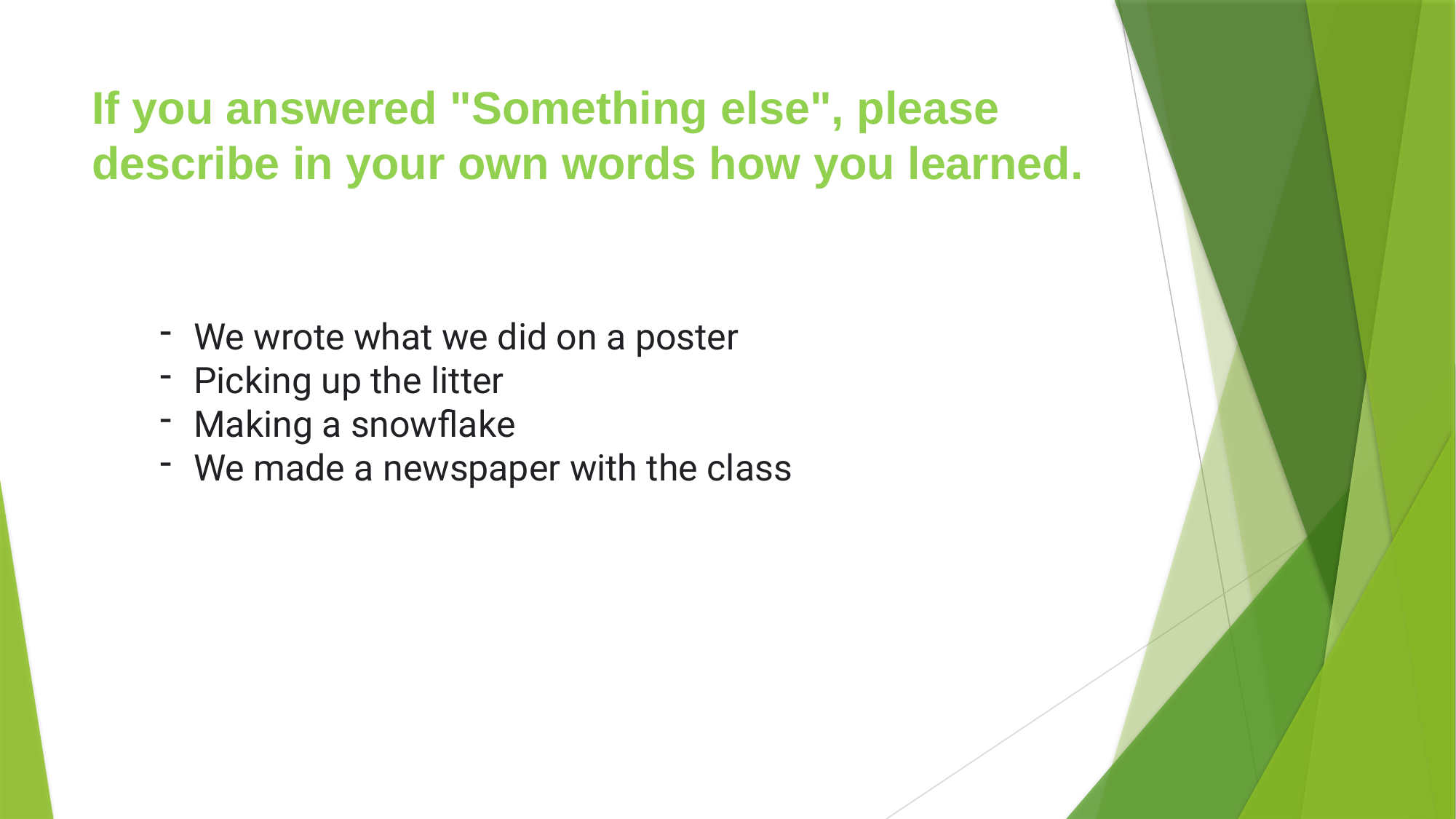

# If you answered "Something else", please describe in your own words how you learned.
We wrote what we did on a poster
Picking up the litter
Making a snowflake
We made a newspaper with the class